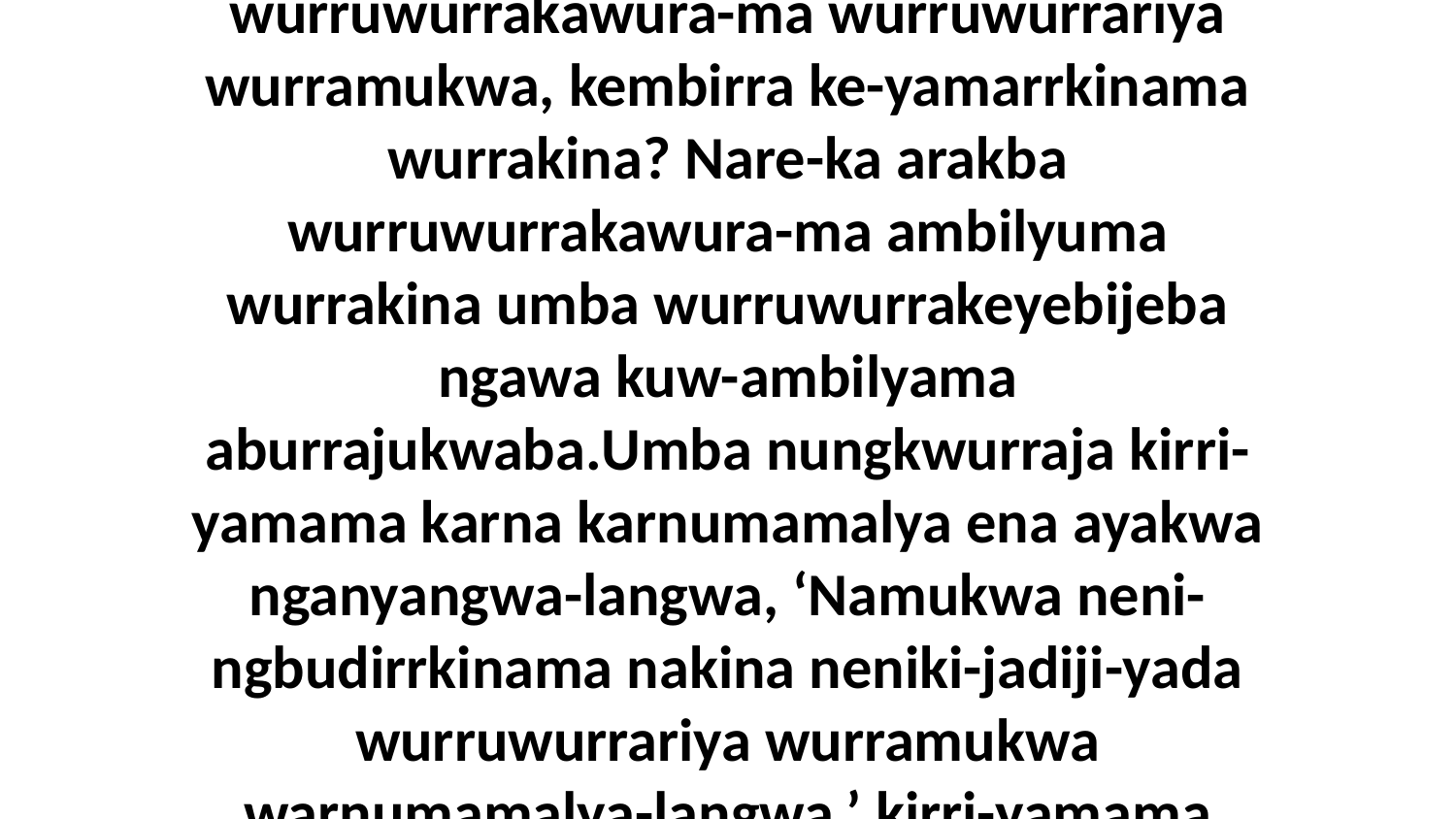

18 Umba ka-wardiyina-manja aburraja wurruwurrakawura-ma wurruwurrariya wurramukwa, kembirra ke-yamarrkinama wurrakina? Nare-ka arakba wurruwurrakawura-ma ambilyuma wurrakina umba wurruwurrakeyebijeba ngawa kuw-ambilyama aburrajukwaba.Umba nungkwurraja kirri-yamama karna karnumamalya ena ayakwa nganyangwa-langwa, ‘Namukwa neni-ngbudirrkinama nakina neniki-jadiji-yada wurruwurrariya wurramukwa warnumamalya-langwa,’ kirri-yamama kirrakina. Akena nare-ka.